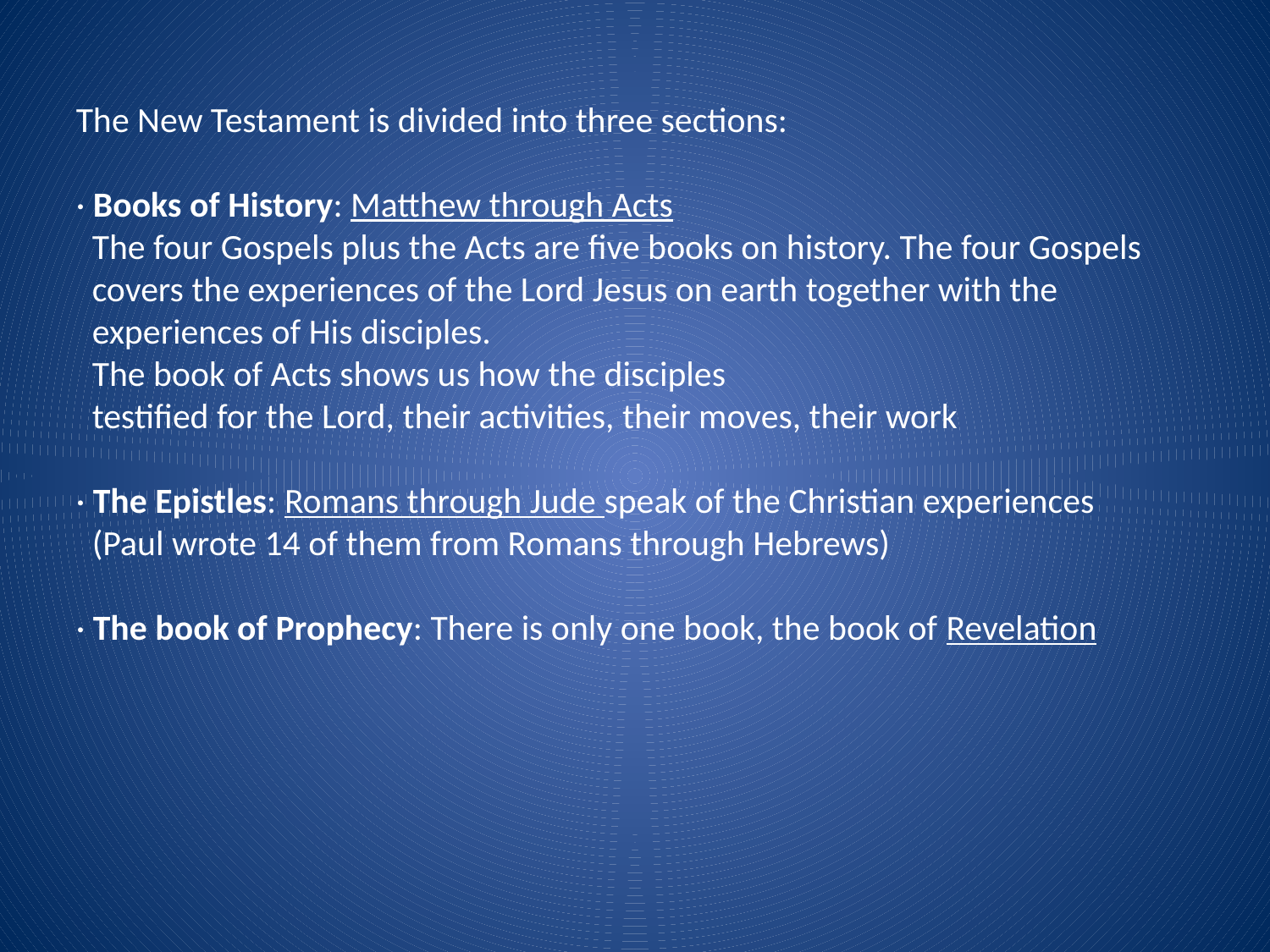

The New Testament is divided into three sections:

· Books of History: Matthew through Acts
  The four Gospels plus the Acts are five books on history. The four Gospels
  covers the experiences of the Lord Jesus on earth together with the
  experiences of His disciples.
  The book of Acts shows us how the disciples
  testified for the Lord, their activities, their moves, their work

· The Epistles: Romans through Jude speak of the Christian experiences
  (Paul wrote 14 of them from Romans through Hebrews)

· The book of Prophecy: There is only one book, the book of Revelation